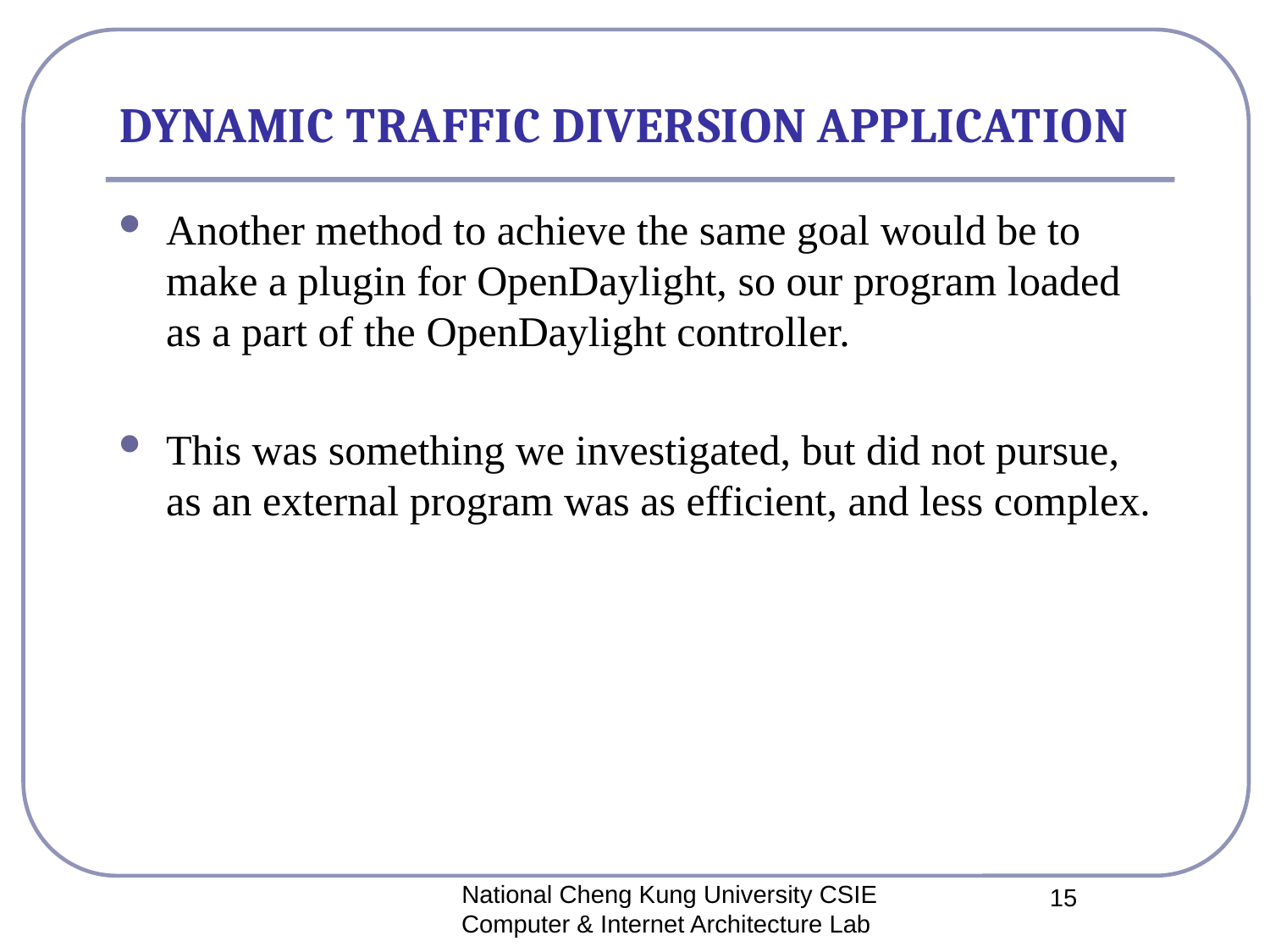

# DYNAMIC TRAFFIC DIVERSION APPLICATION
Another method to achieve the same goal would be to make a plugin for OpenDaylight, so our program loaded as a part of the OpenDaylight controller.

This was something we investigated, but did not pursue, as an external program was as efficient, and less complex.
National Cheng Kung University CSIE Computer & Internet Architecture Lab
15